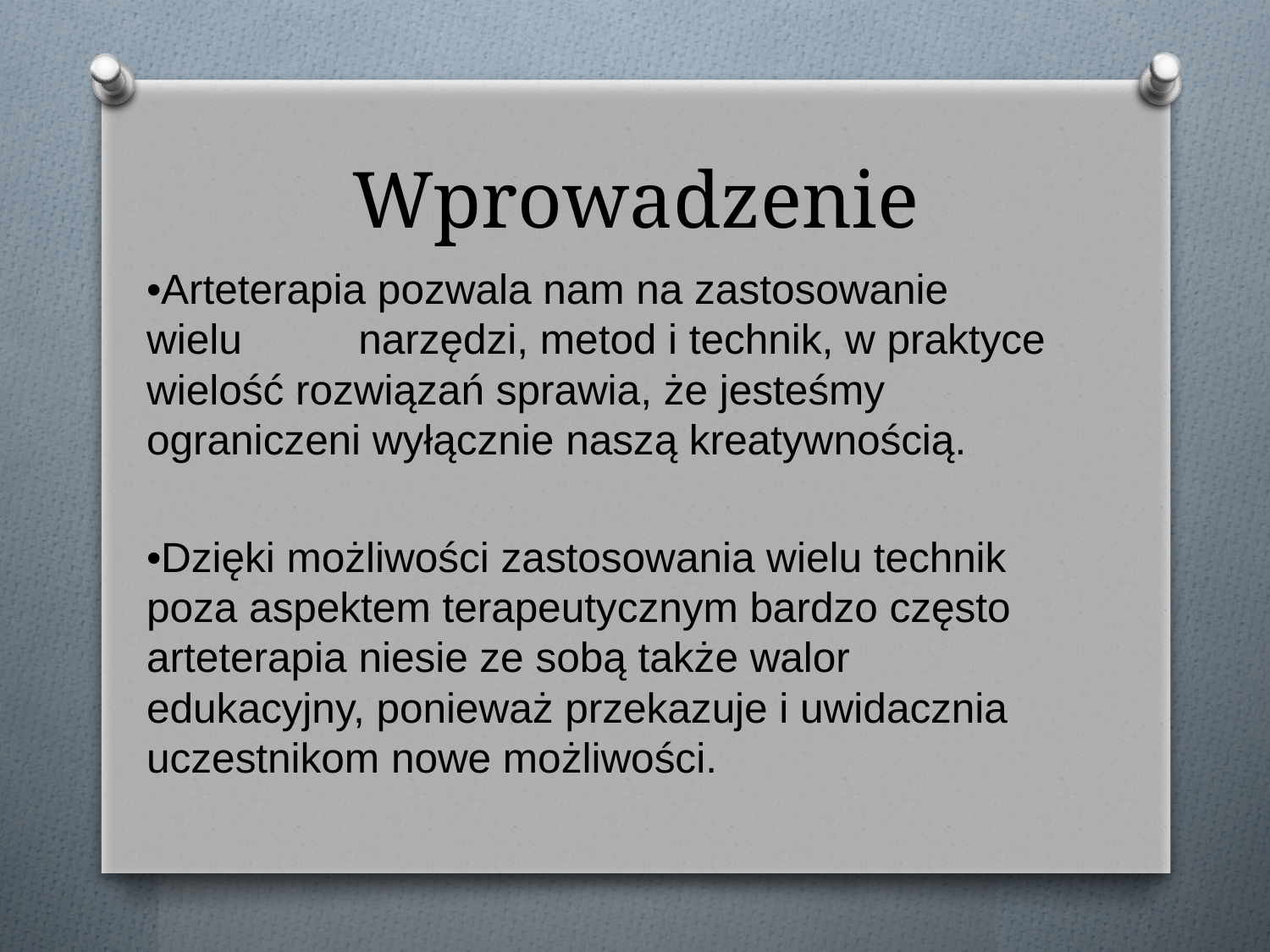

# Wprowadzenie
•Arteterapia pozwala nam na zastosowanie wielu          narzędzi, metod i technik, w praktyce wielość rozwiązań sprawia, że jesteśmy ograniczeni wyłącznie naszą kreatywnością.

•Dzięki możliwości zastosowania wielu technik poza aspektem terapeutycznym bardzo często arteterapia niesie ze sobą także walor edukacyjny, ponieważ przekazuje i uwidacznia uczestnikom nowe możliwości.